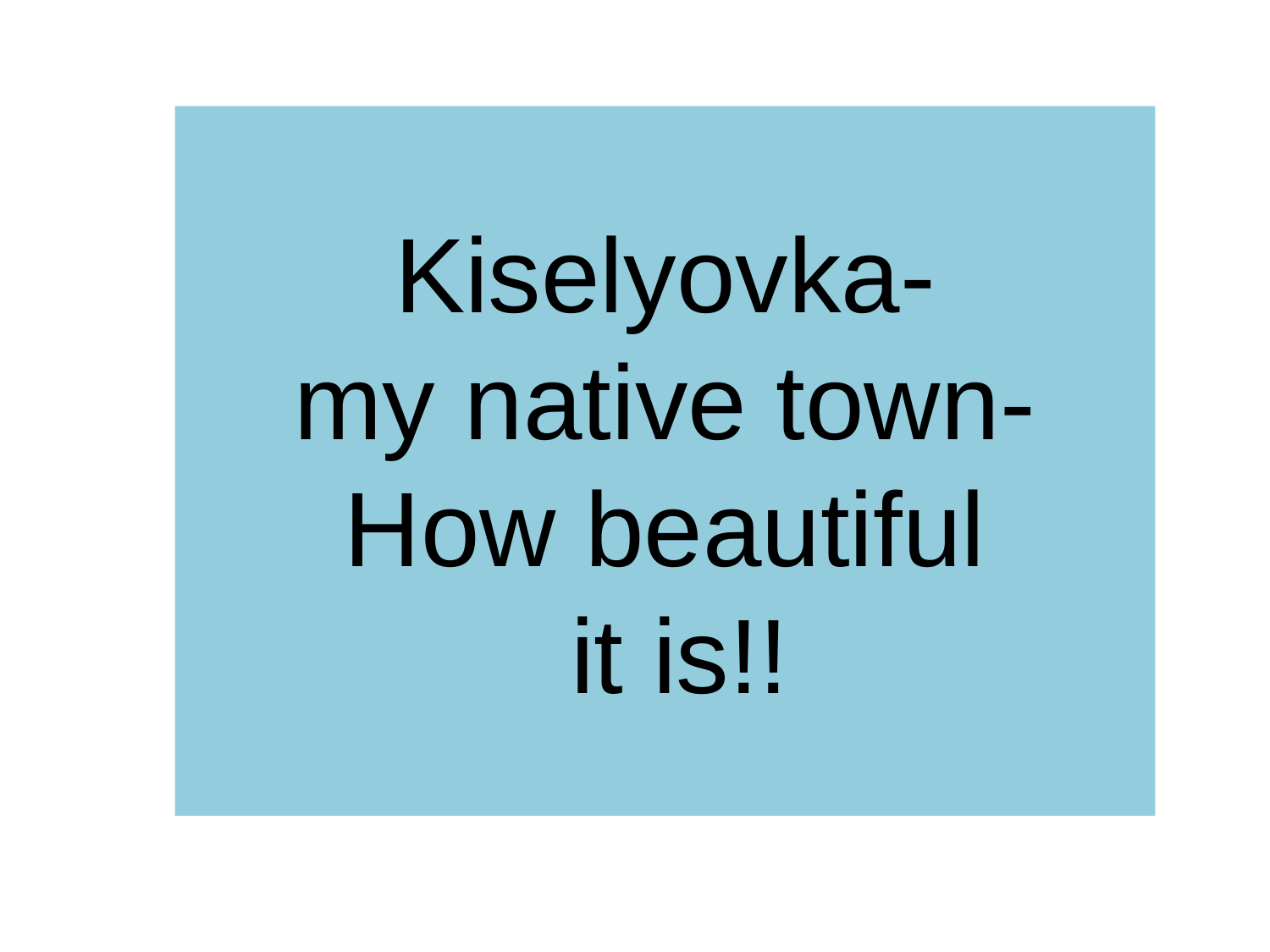

# Kiselyovka- my native town- How beautiful it is!!